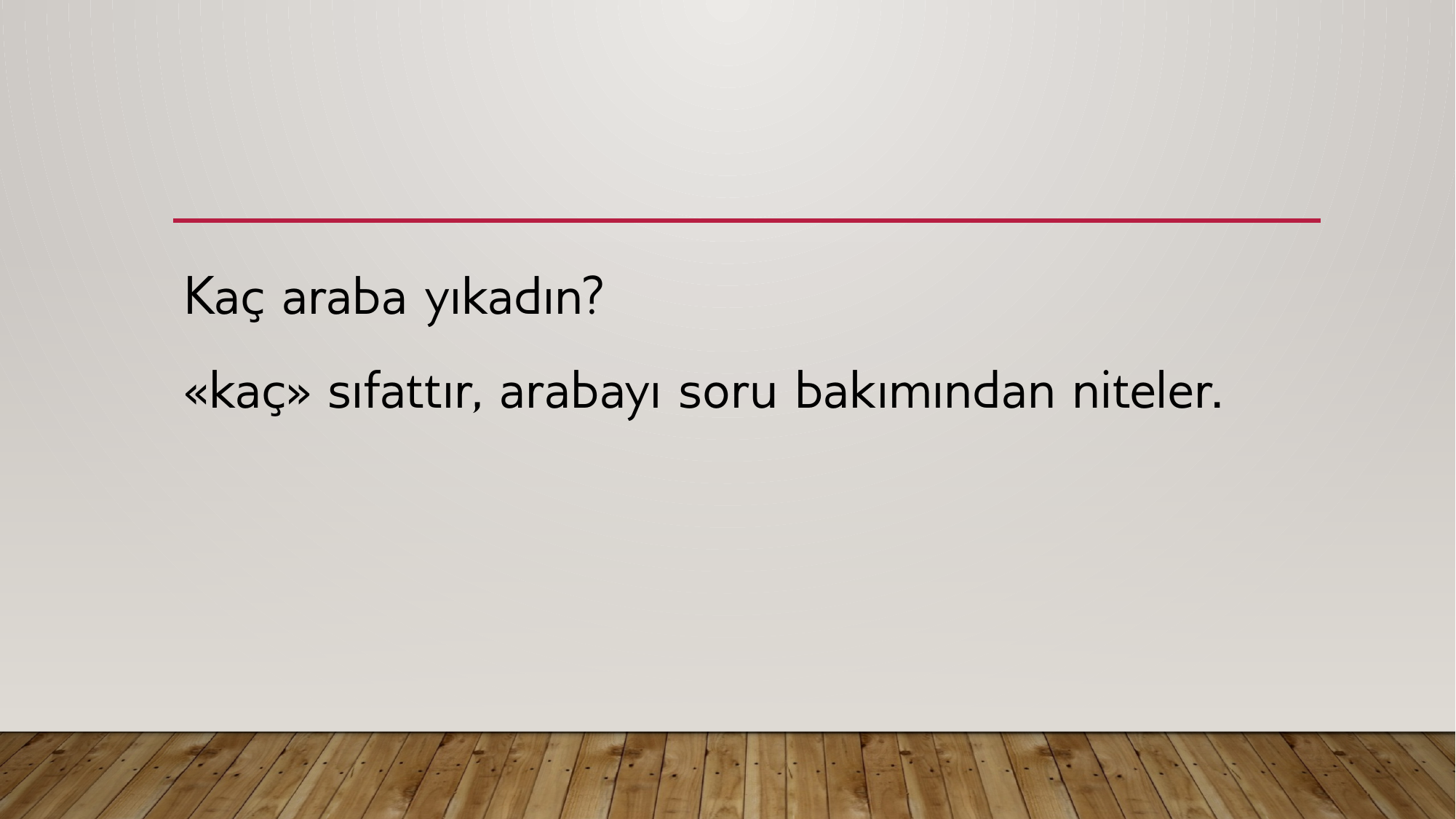

#
Kaç araba yıkadın?
«kaç» sıfattır, arabayı soru bakımından niteler.